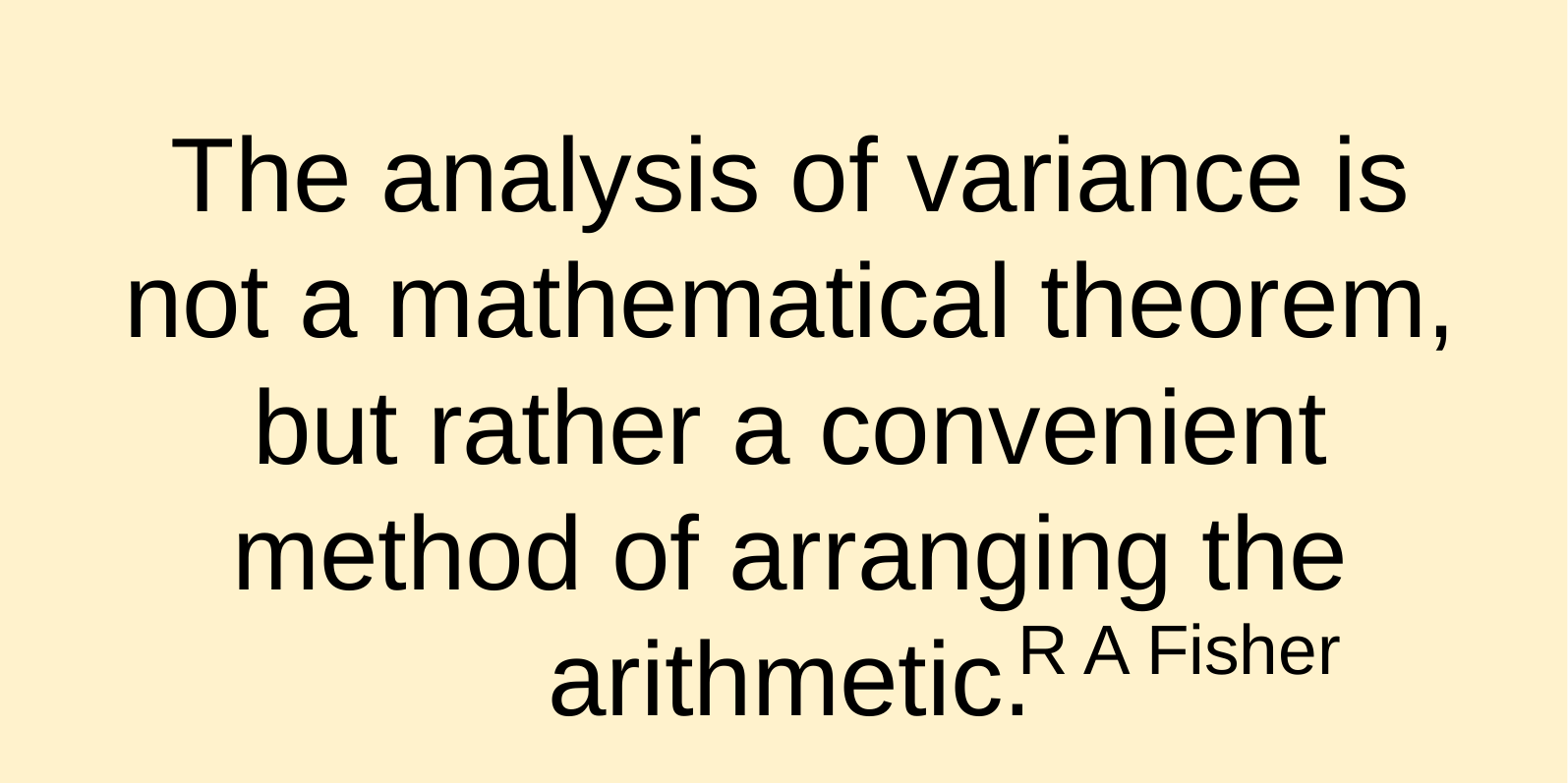

The analysis of variance is not a mathematical theorem, but rather a convenient method of arranging the arithmetic.
R A Fisher